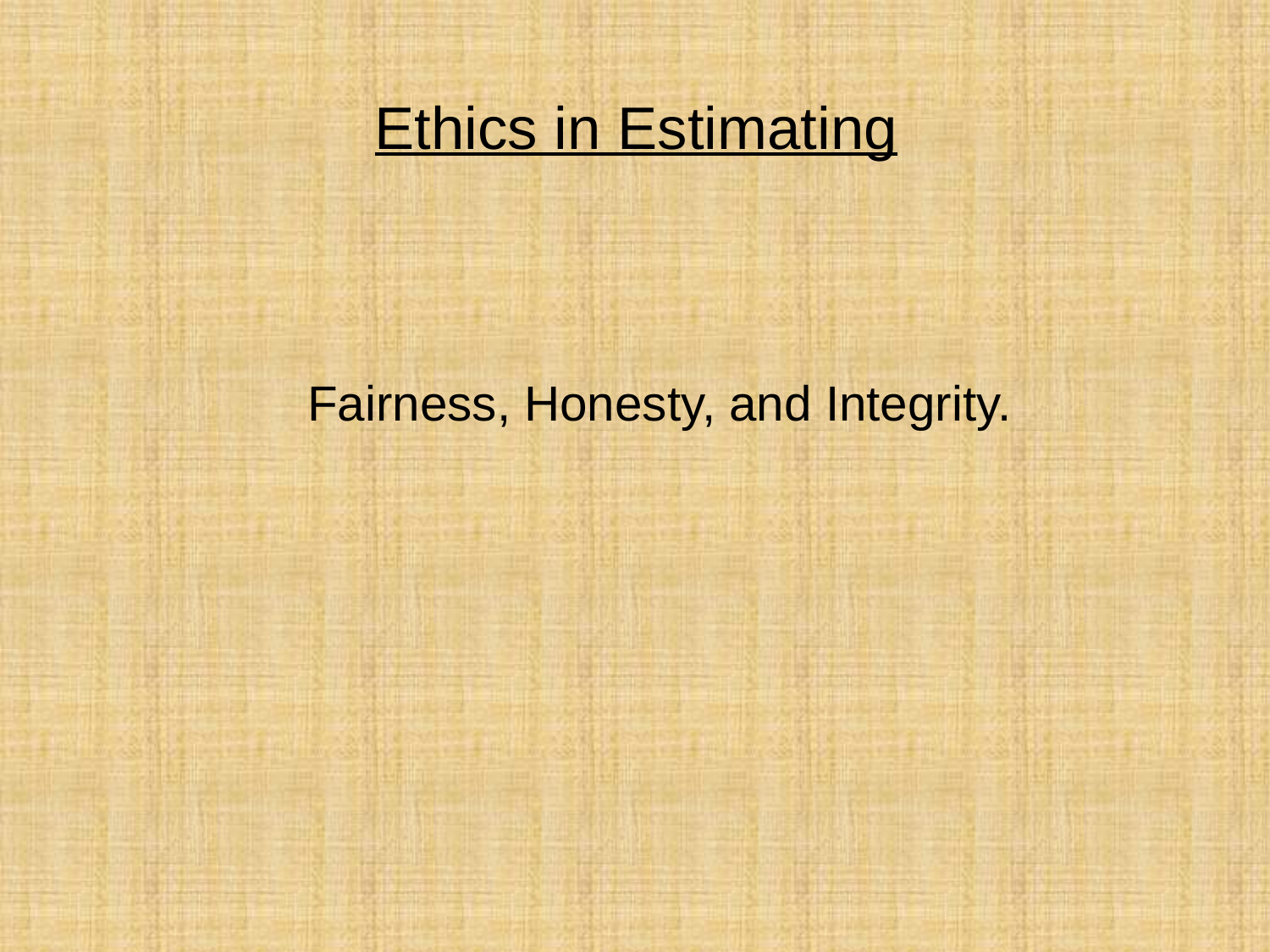

# Ethics in Estimating

Fairness, Honesty, and Integrity.